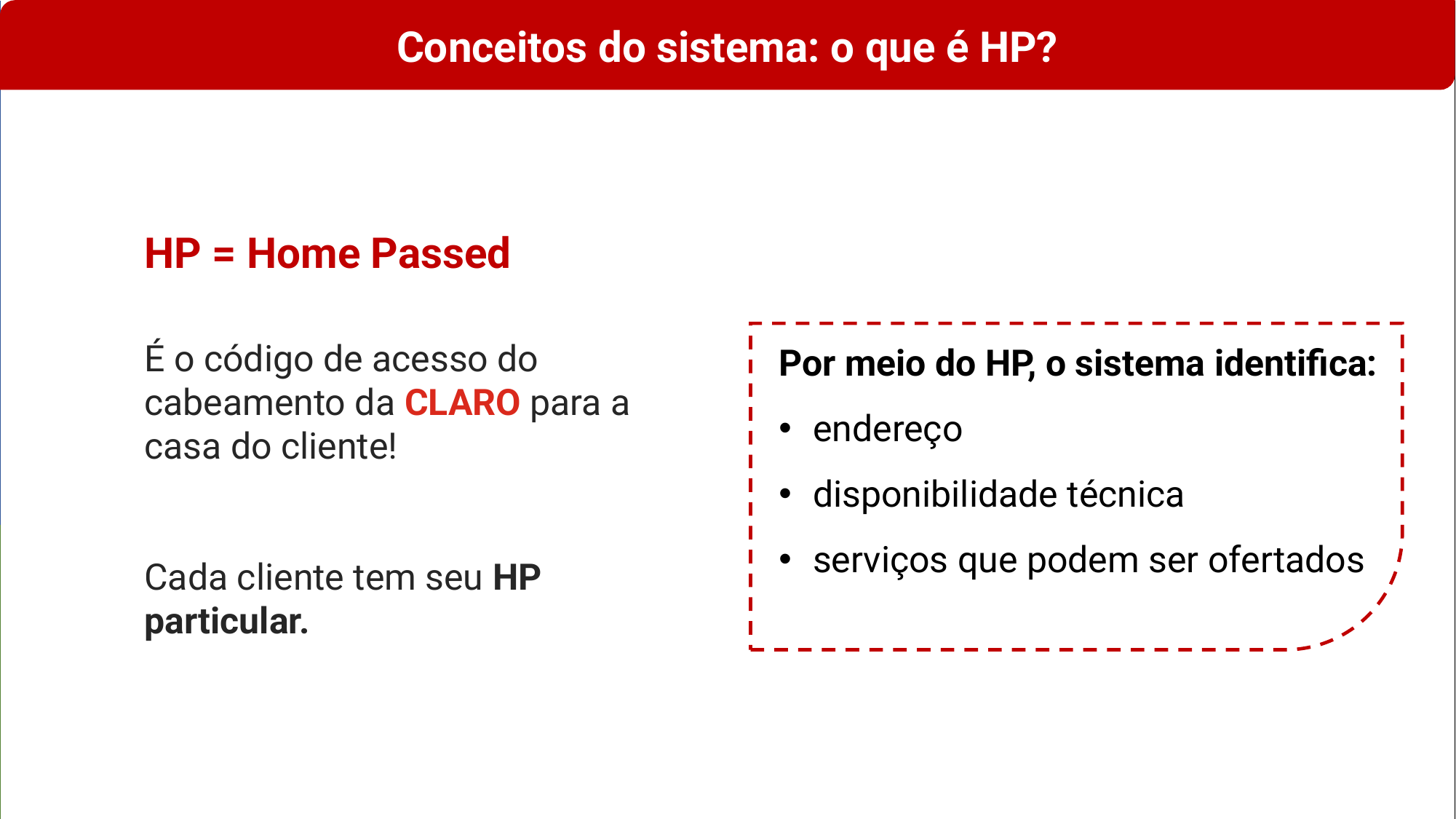

Conceitos do sistema: o que é HP?

HP = Home Passed

Por meio do HP, o sistema identifica:
endereço
disponibilidade técnica
serviços que podem ser ofertados

É o código de acesso do cabeamento da CLARO para a​ casa do cliente!

Cada cliente tem seu HP particular.